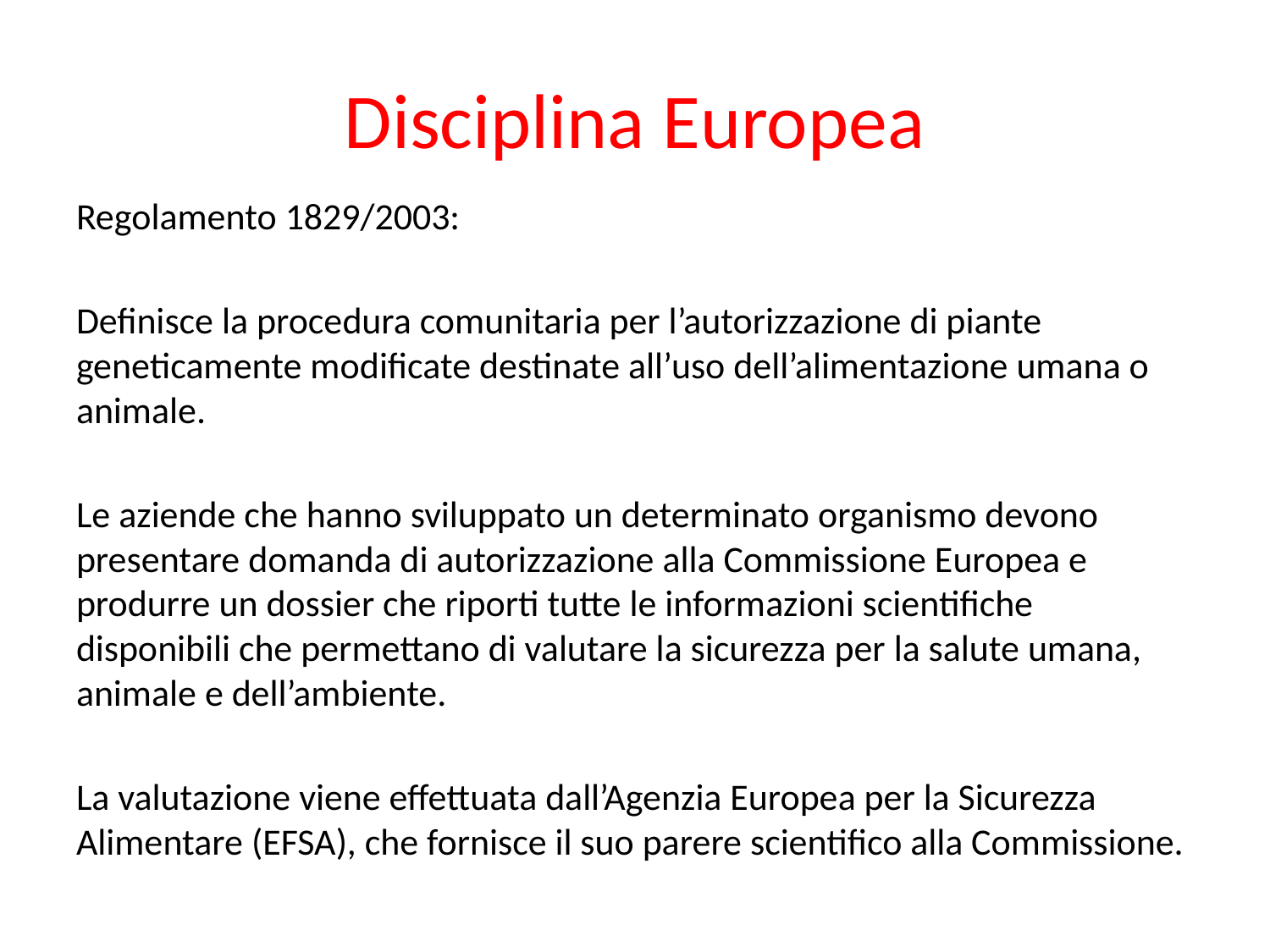

# Disciplina Europea
Regolamento 1829/2003:

Definisce la procedura comunitaria per l’autorizzazione di piante geneticamente modificate destinate all’uso dell’alimentazione umana o animale.

Le aziende che hanno sviluppato un determinato organismo devono presentare domanda di autorizzazione alla Commissione Europea e produrre un dossier che riporti tutte le informazioni scientifiche disponibili che permettano di valutare la sicurezza per la salute umana, animale e dell’ambiente.

La valutazione viene effettuata dall’Agenzia Europea per la Sicurezza Alimentare (EFSA), che fornisce il suo parere scientifico alla Commissione.